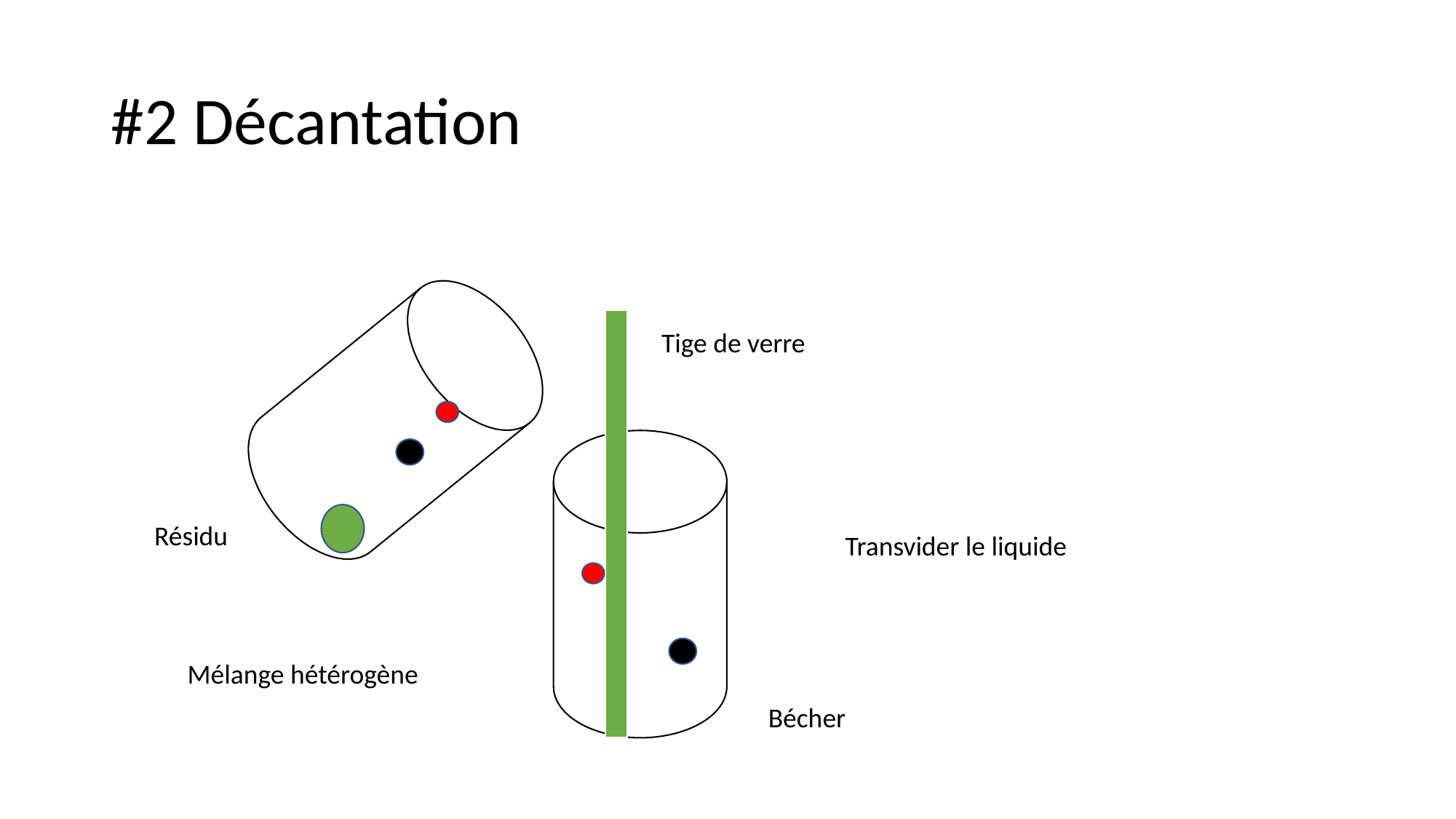

# #2 Décantation

Tige de verre

Résidu
Transvider le liquide

Mélange hétérogène
Bécher